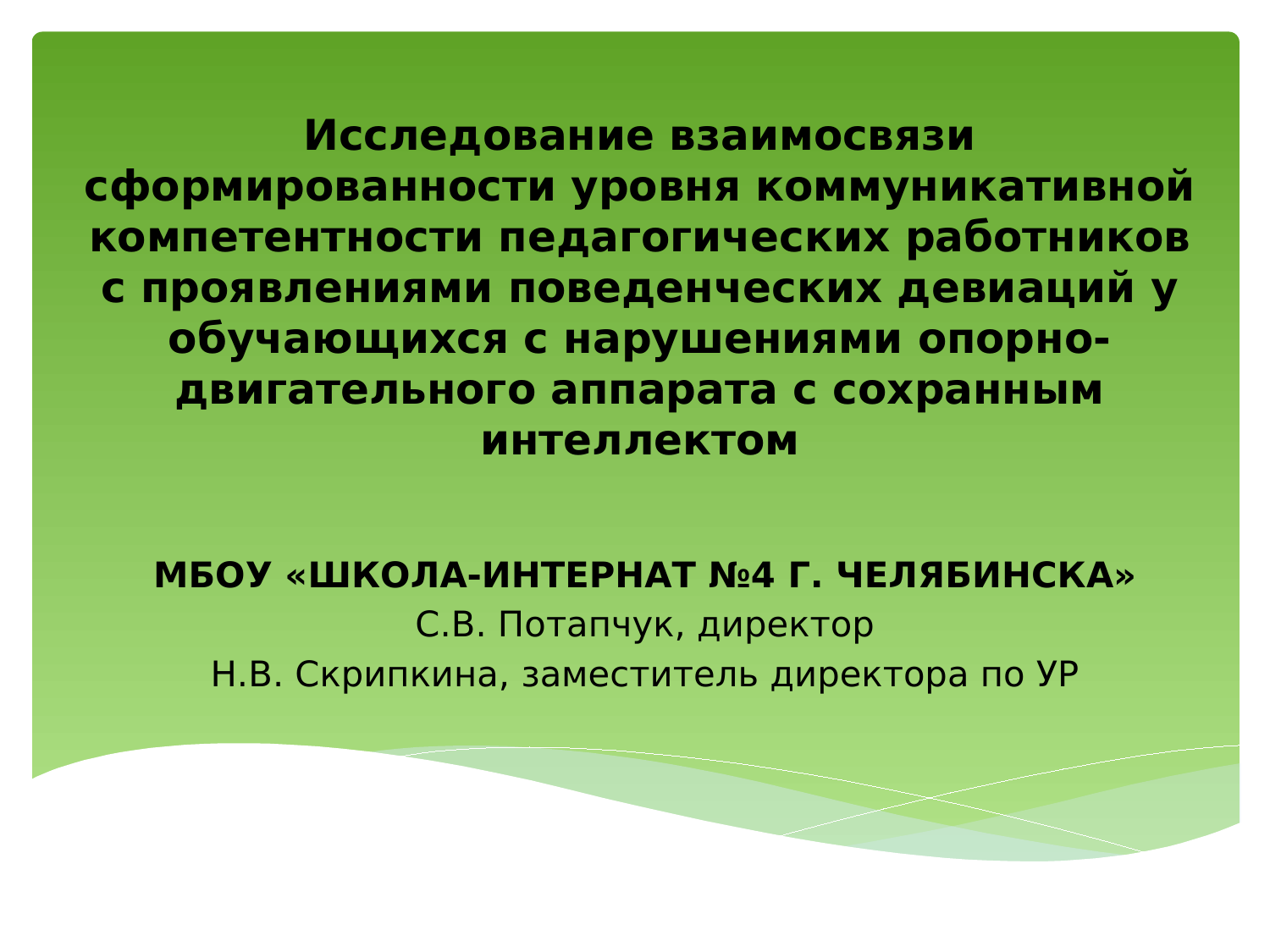

# Исследование взаимосвязи сформированности уровня коммуникативной компетентности педагогических работников с проявлениями поведенческих девиаций у обучающихся с нарушениями опорно-двигательного аппарата с сохранным интеллектом
МБОУ «ШКОЛА-ИНТЕРНАТ №4 Г. ЧЕЛЯБИНСКА»
С.В. Потапчук, директор
Н.В. Скрипкина, заместитель директора по УР